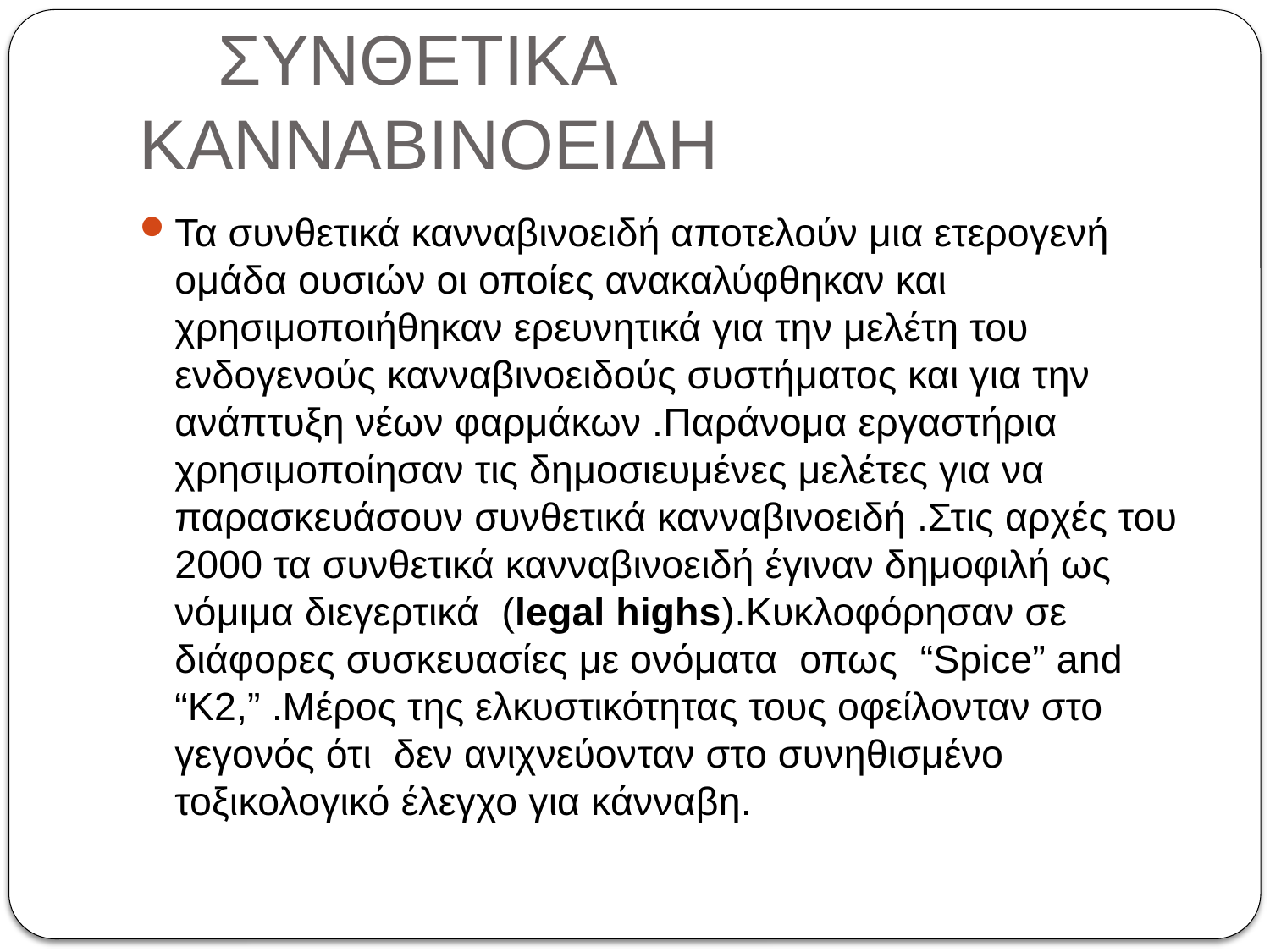

# ΣΥΝΘΕΤΙΚΑ ΚΑΝΝΑΒΙΝΟΕΙΔΗ
Τα συνθετικά κανναβινοειδή αποτελούν μια ετερογενή  ομάδα ουσιών οι οποίες ανακαλύφθηκαν και χρησιμοποιήθηκαν ερευνητικά για την μελέτη του ενδογενούς κανναβινοειδούς συστήματος και για την ανάπτυξη νέων φαρμάκων .Παράνομα εργαστήρια χρησιμοποίησαν τις δημοσιευμένες μελέτες για να παρασκευάσουν συνθετικά κανναβινοειδή .Στις αρχές του 2000 τα συνθετικά κανναβινοειδή έγιναν δημοφιλή ως νόμιμα διεγερτικά  (legal highs).Κυκλοφόρησαν σε διάφορες συσκευασίες με ονόματα  οπως  “Spice” and “K2,” .Μέρος της ελκυστικότητας τους οφείλονταν στο γεγονός ότι  δεν ανιχνεύονταν στο συνηθισμένο τοξικολογικό έλεγχο για κάνναβη.